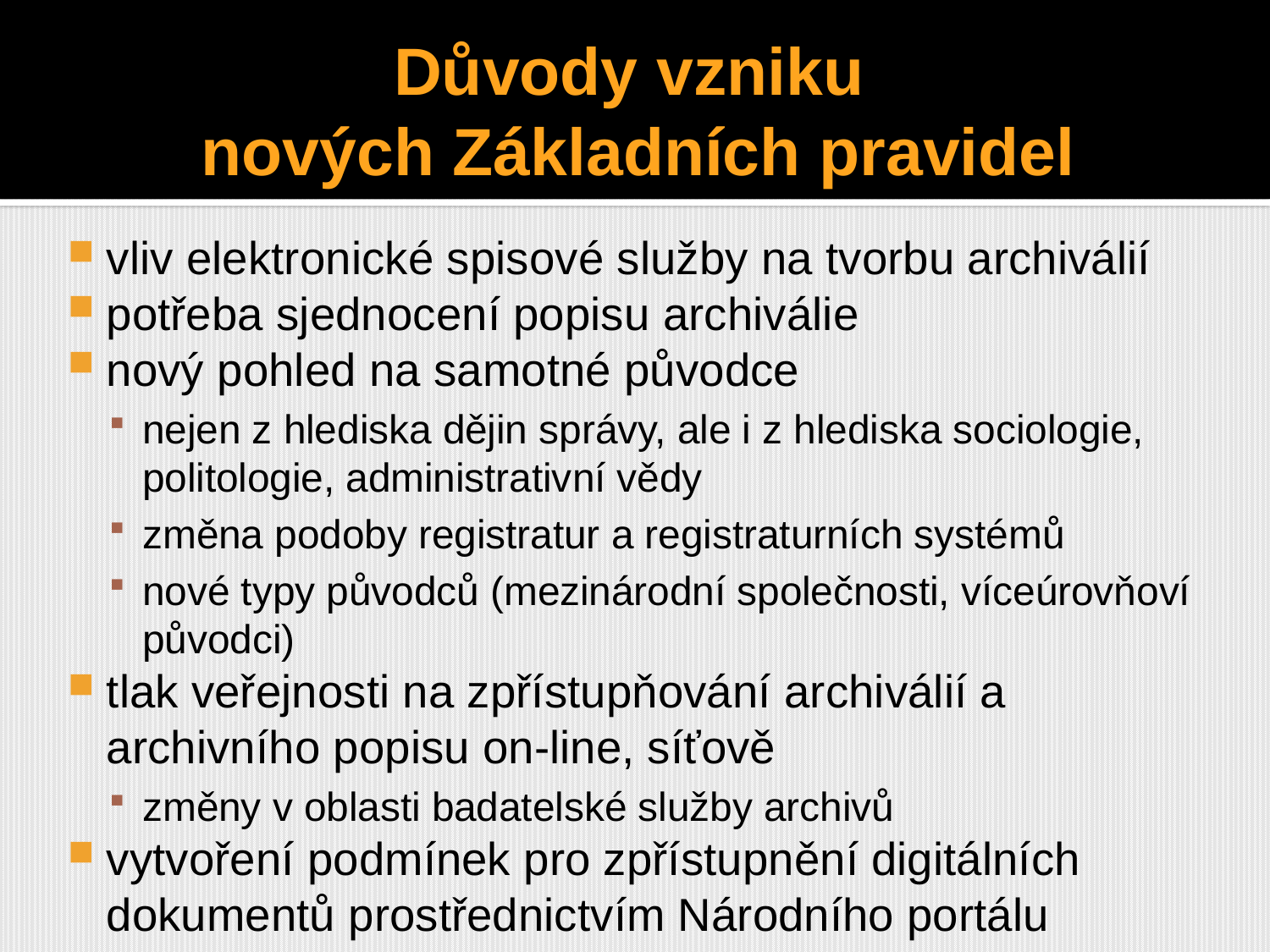

# Důvody vzniku nových Základních pravidel
vliv elektronické spisové služby na tvorbu archiválií
potřeba sjednocení popisu archiválie
nový pohled na samotné původce
nejen z hlediska dějin správy, ale i z hlediska sociologie, politologie, administrativní vědy
změna podoby registratur a registraturních systémů
nové typy původců (mezinárodní společnosti, víceúrovňoví původci)
tlak veřejnosti na zpřístupňování archiválií a archivního popisu on-line, síťově
změny v oblasti badatelské služby archivů
vytvoření podmínek pro zpřístupnění digitálních dokumentů prostřednictvím Národního portálu